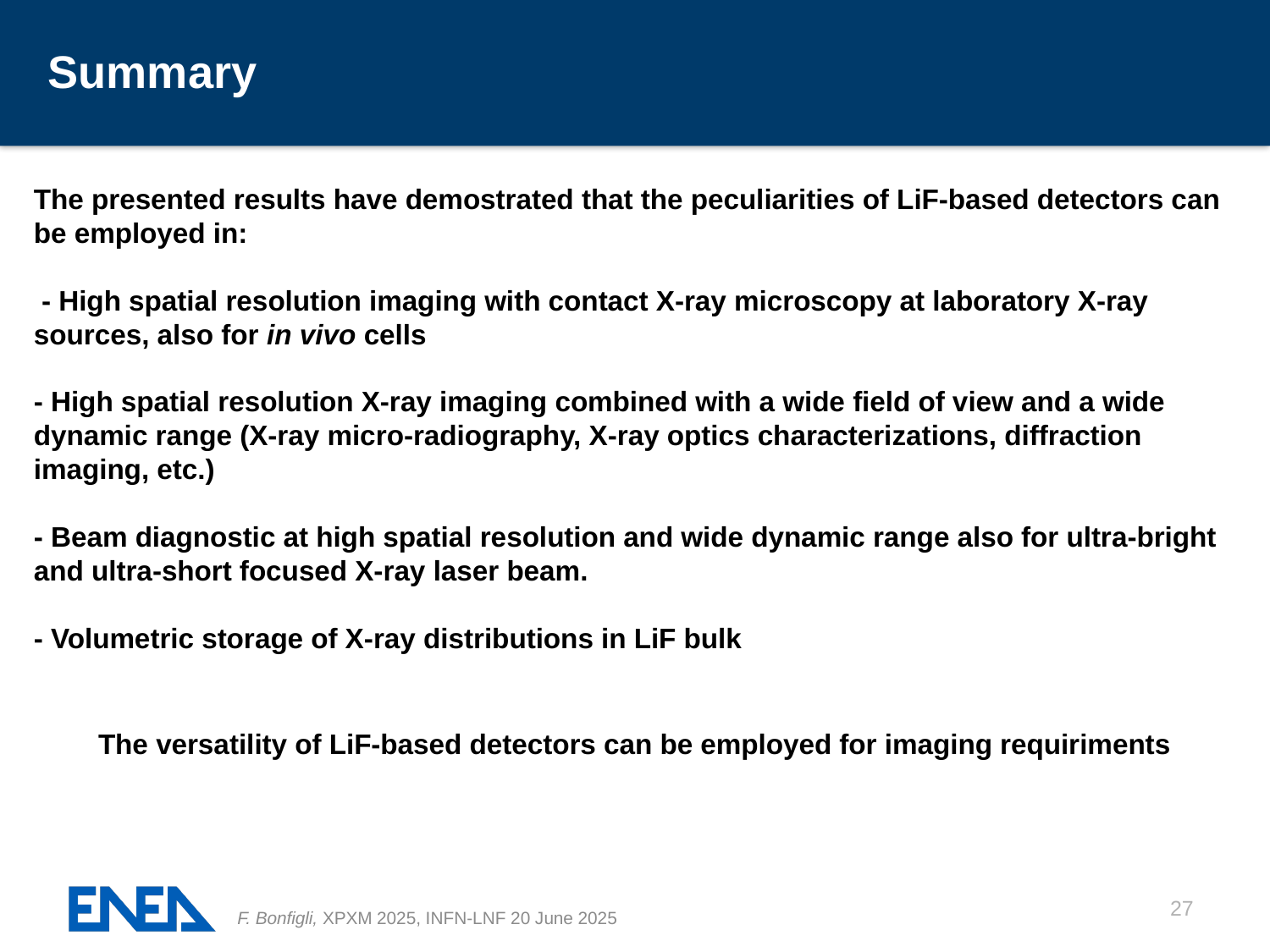

# Summary
The presented results have demostrated that the peculiarities of LiF-based detectors can be employed in:

 - High spatial resolution imaging with contact X-ray microscopy at laboratory X-ray sources, also for in vivo cells

- High spatial resolution X-ray imaging combined with a wide field of view and a wide dynamic range (X-ray micro-radiography, X-ray optics characterizations, diffraction imaging, etc.)

- Beam diagnostic at high spatial resolution and wide dynamic range also for ultra-bright and ultra-short focused X-ray laser beam.

- Volumetric storage of X-ray distributions in LiF bulk

The versatility of LiF-based detectors can be employed for imaging requiriments

27
F. Bonfigli, XPXM 2025, INFN-LNF 20 June 2025